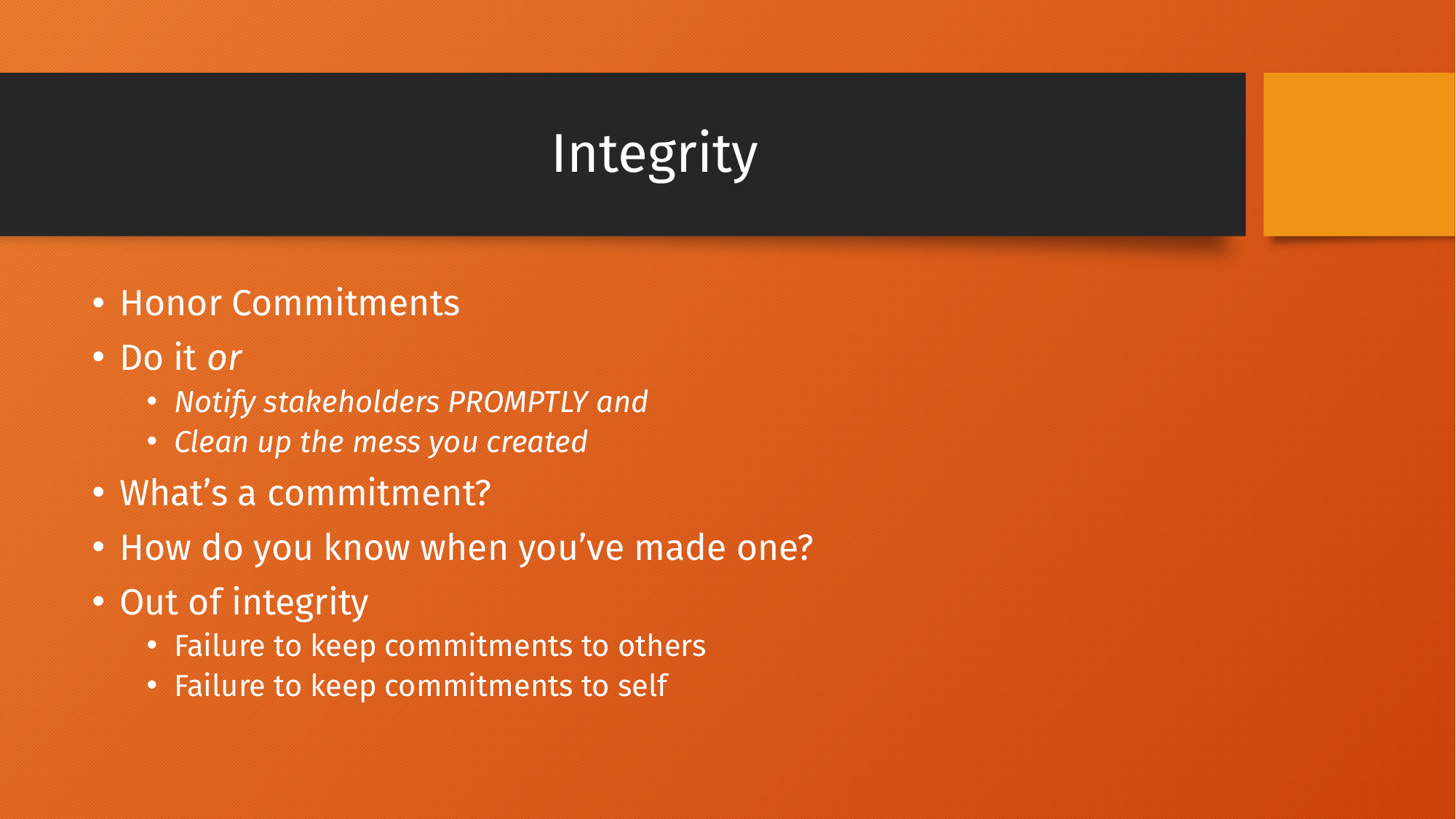

# Integrity
Honor Commitments
Do it or
Notify stakeholders PROMPTLY and
Clean up the mess you created
What’s a commitment?
How do you know when you’ve made one?
Out of integrity
Failure to keep commitments to others
Failure to keep commitments to self